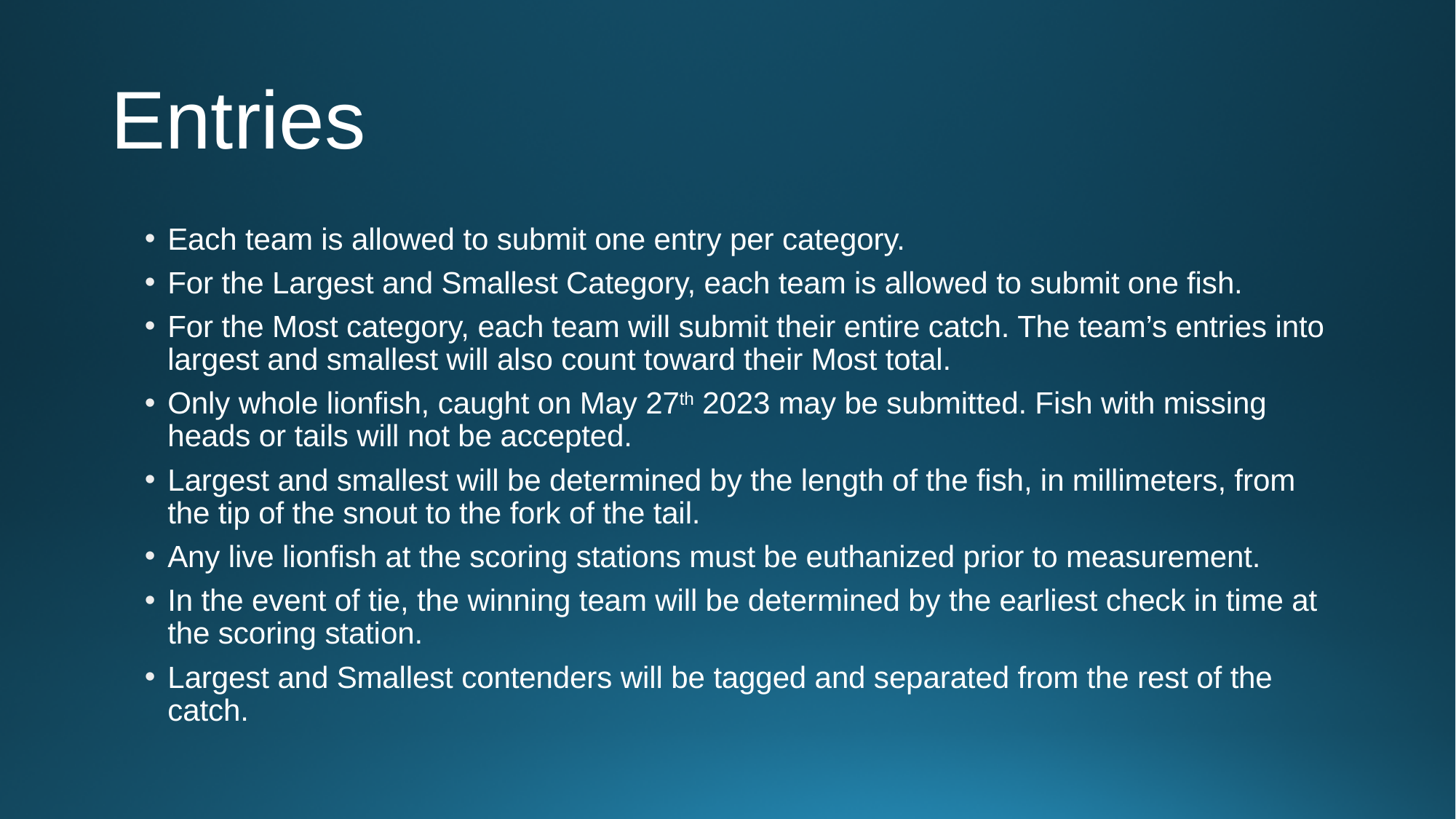

# Entries
Each team is allowed to submit one entry per category.
For the Largest and Smallest Category, each team is allowed to submit one fish.
For the Most category, each team will submit their entire catch. The team’s entries into largest and smallest will also count toward their Most total.
Only whole lionfish, caught on May 27th 2023 may be submitted. Fish with missing heads or tails will not be accepted.
Largest and smallest will be determined by the length of the fish, in millimeters, from the tip of the snout to the fork of the tail.
Any live lionfish at the scoring stations must be euthanized prior to measurement.
In the event of tie, the winning team will be determined by the earliest check in time at the scoring station.
Largest and Smallest contenders will be tagged and separated from the rest of the catch.